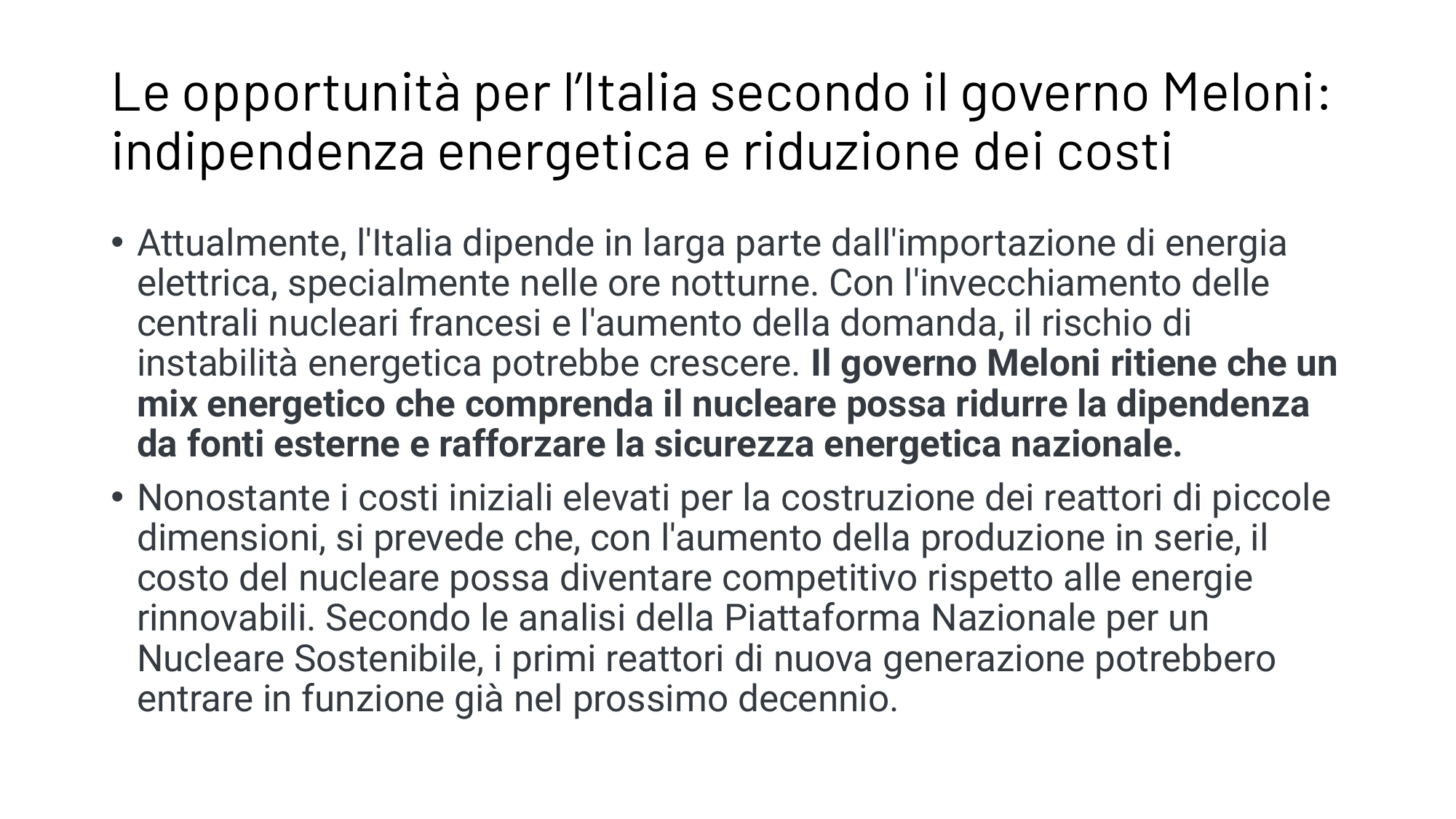

# Le opportunità per l’Italia secondo il governo Meloni: indipendenza energetica e riduzione dei costi
Attualmente, l'Italia dipende in larga parte dall'importazione di energia elettrica, specialmente nelle ore notturne. Con l'invecchiamento delle centrali nucleari francesi e l'aumento della domanda, il rischio di instabilità energetica potrebbe crescere. Il governo Meloni ritiene che un mix energetico che comprenda il nucleare possa ridurre la dipendenza da fonti esterne e rafforzare la sicurezza energetica nazionale.
Nonostante i costi iniziali elevati per la costruzione dei reattori di piccole dimensioni, si prevede che, con l'aumento della produzione in serie, il costo del nucleare possa diventare competitivo rispetto alle energie rinnovabili. Secondo le analisi della Piattaforma Nazionale per un Nucleare Sostenibile, i primi reattori di nuova generazione potrebbero entrare in funzione già nel prossimo decennio.